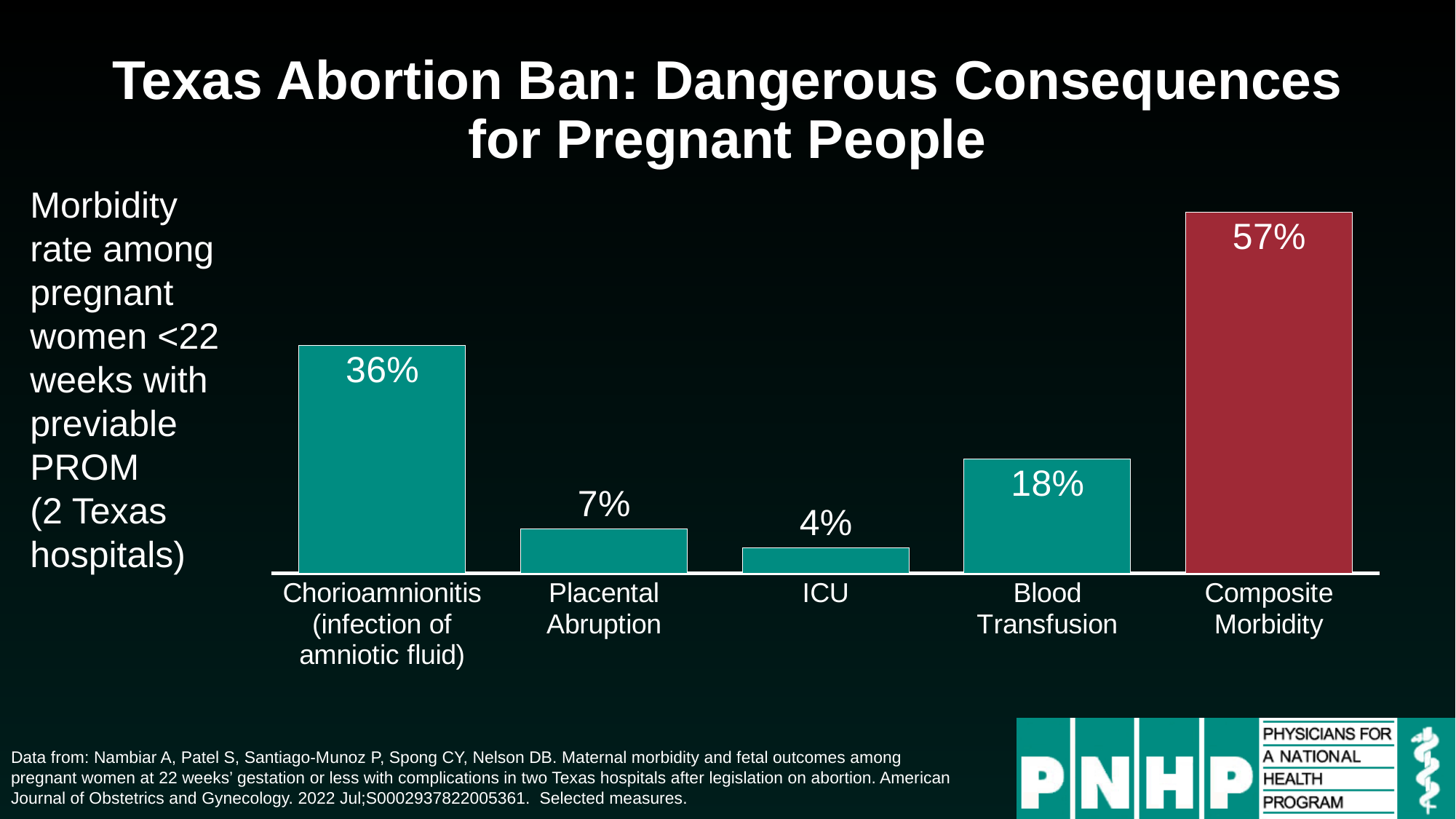

# Texas Abortion Ban: Dangerous Consequences for Pregnant People

### Chart

| Category | Series 1 |
|---|---|
| Chorioamnionitis (infection of amniotic fluid) | 0.36 |
| Placental
Abruption | 0.07 |
| ICU | 0.04 |
| Blood
Transfusion | 0.18 |
| Composite
Morbidity | 0.57 |
Morbidity rate among pregnant women <22 weeks with previable PROM
(2 Texas hospitals)
Data from: Nambiar A, Patel S, Santiago-Munoz P, Spong CY, Nelson DB. Maternal morbidity and fetal outcomes among pregnant women at 22 weeks’ gestation or less with complications in two Texas hospitals after legislation on abortion. American Journal of Obstetrics and Gynecology. 2022 Jul;S0002937822005361.  Selected measures.